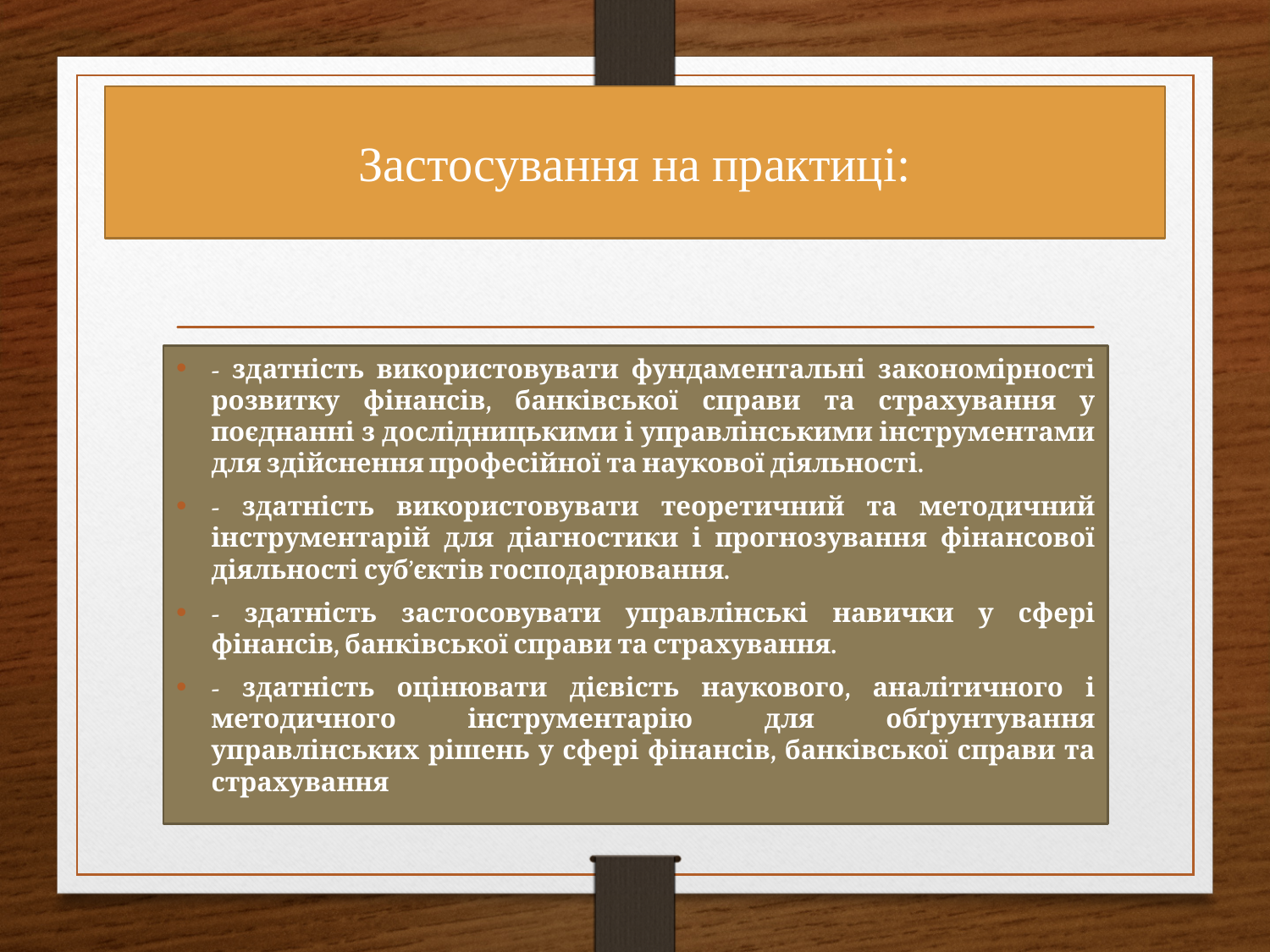

# Застосування на практиці:
- здатність використовувати фундаментальні закономірності розвитку фінансів, банківської справи та страхування у поєднанні з дослідницькими і управлінськими інструментами для здійснення професійної та наукової діяльності.
- здатність використовувати теоретичний та методичний інструментарій для діагностики і прогнозування фінансової діяльності суб’єктів господарювання.
- здатність застосовувати управлінські навички у сфері фінансів, банківської справи та страхування.
- здатність оцінювати дієвість наукового, аналітичного і методичного інструментарію для обґрунтування управлінських рішень у сфері фінансів, банківської справи та страхування